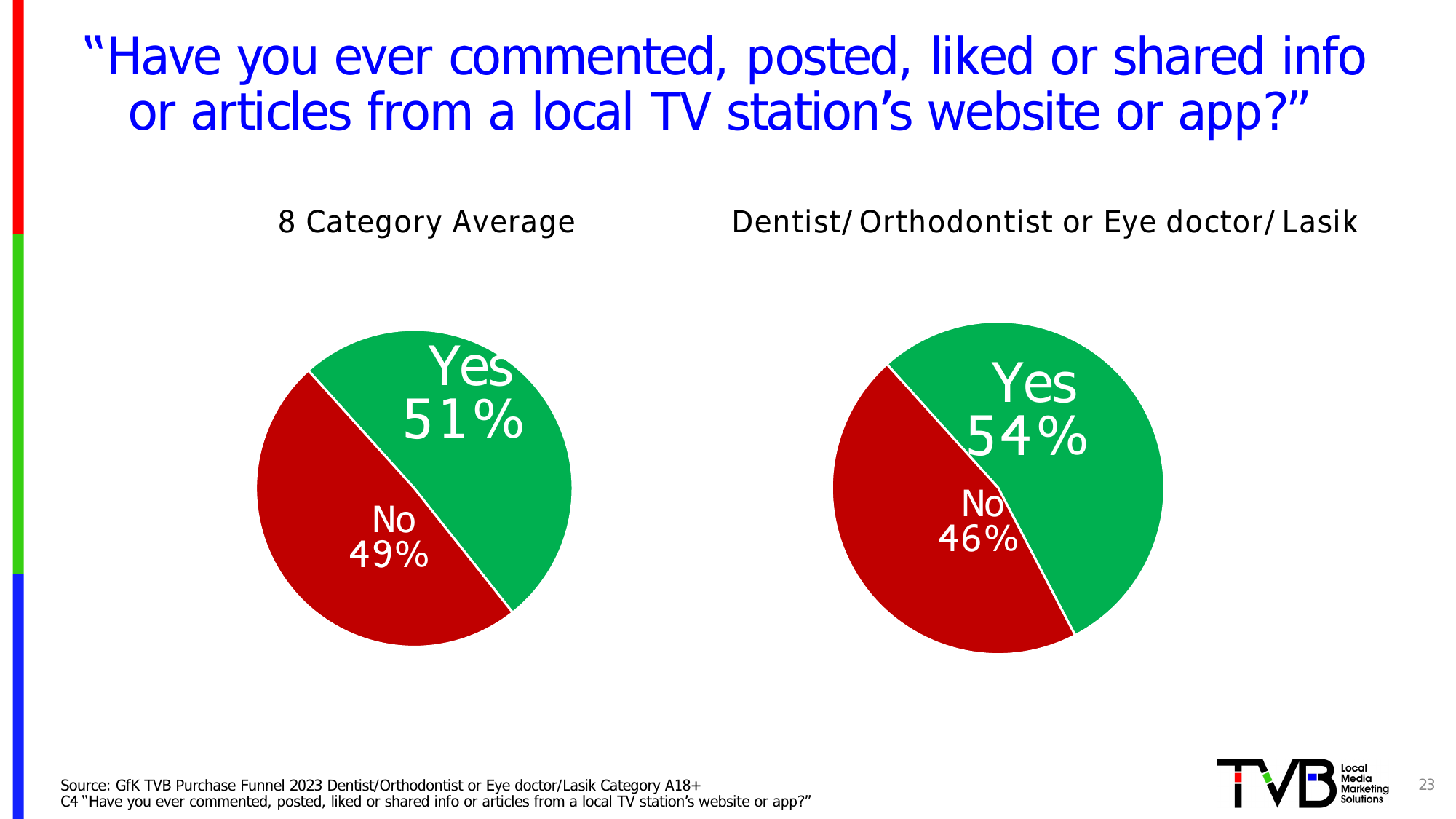

# “Have you ever commented, posted, liked or shared info or articles from a local TV station’s website or app?”
8 Category Average
  Dentist/Orthodontist or Eye doctor/Lasik

### Chart

| Category | Sales |
|---|---|
| yes | 0.54 |
| no | 0.46 |

### Chart

| Category | Sales |
|---|---|
| yes | 0.51 |
| no | 0.49 |
23
Source: GfK TVB Purchase Funnel 2023 Dentist/Orthodontist or Eye doctor/Lasik Category A18+
C4 “Have you ever commented, posted, liked or shared info or articles from a local TV station’s website or app?”